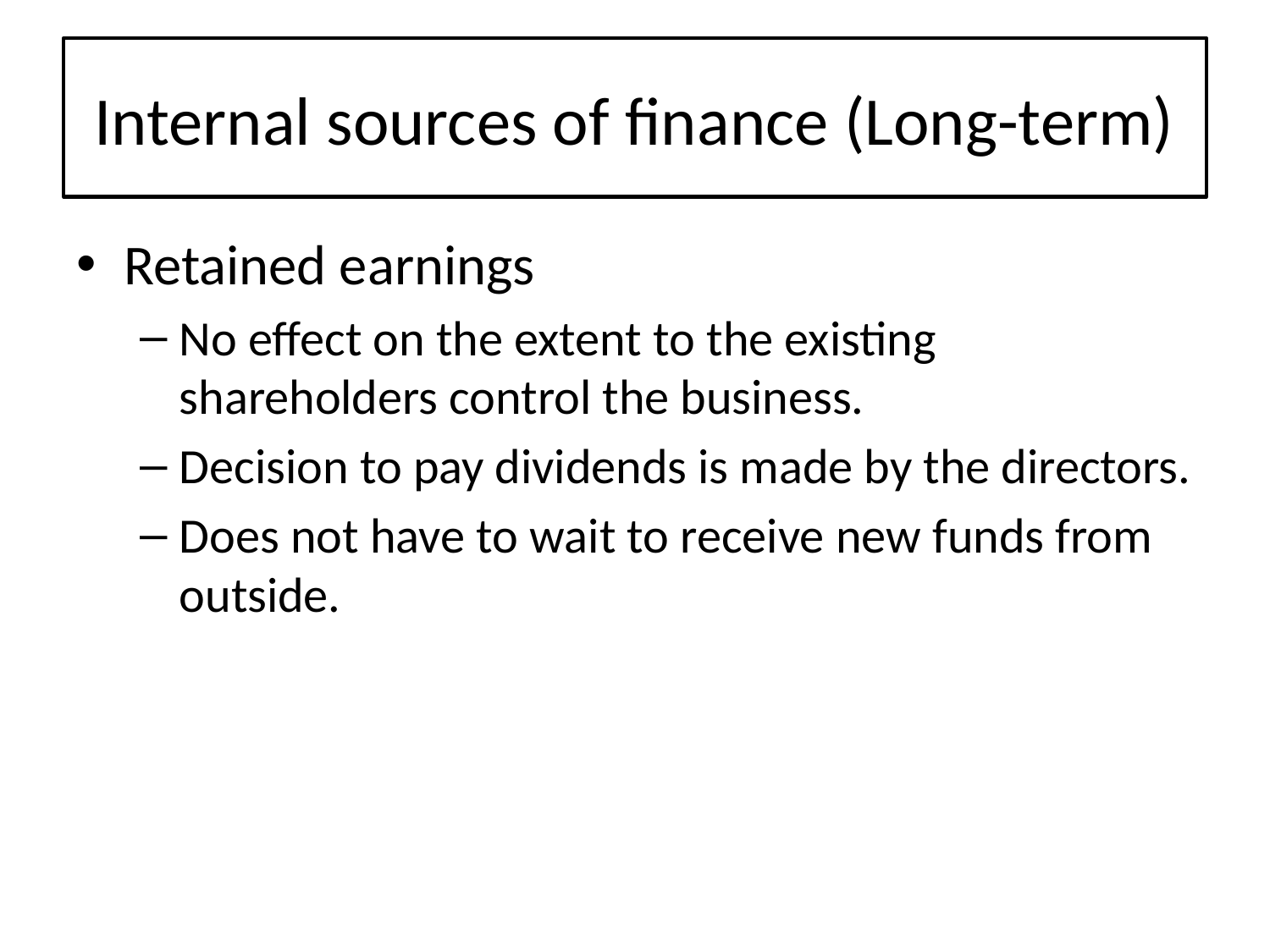

# Internal sources of finance (Long-term)
Retained earnings
No effect on the extent to the existing shareholders control the business.
Decision to pay dividends is made by the directors.
Does not have to wait to receive new funds from outside.